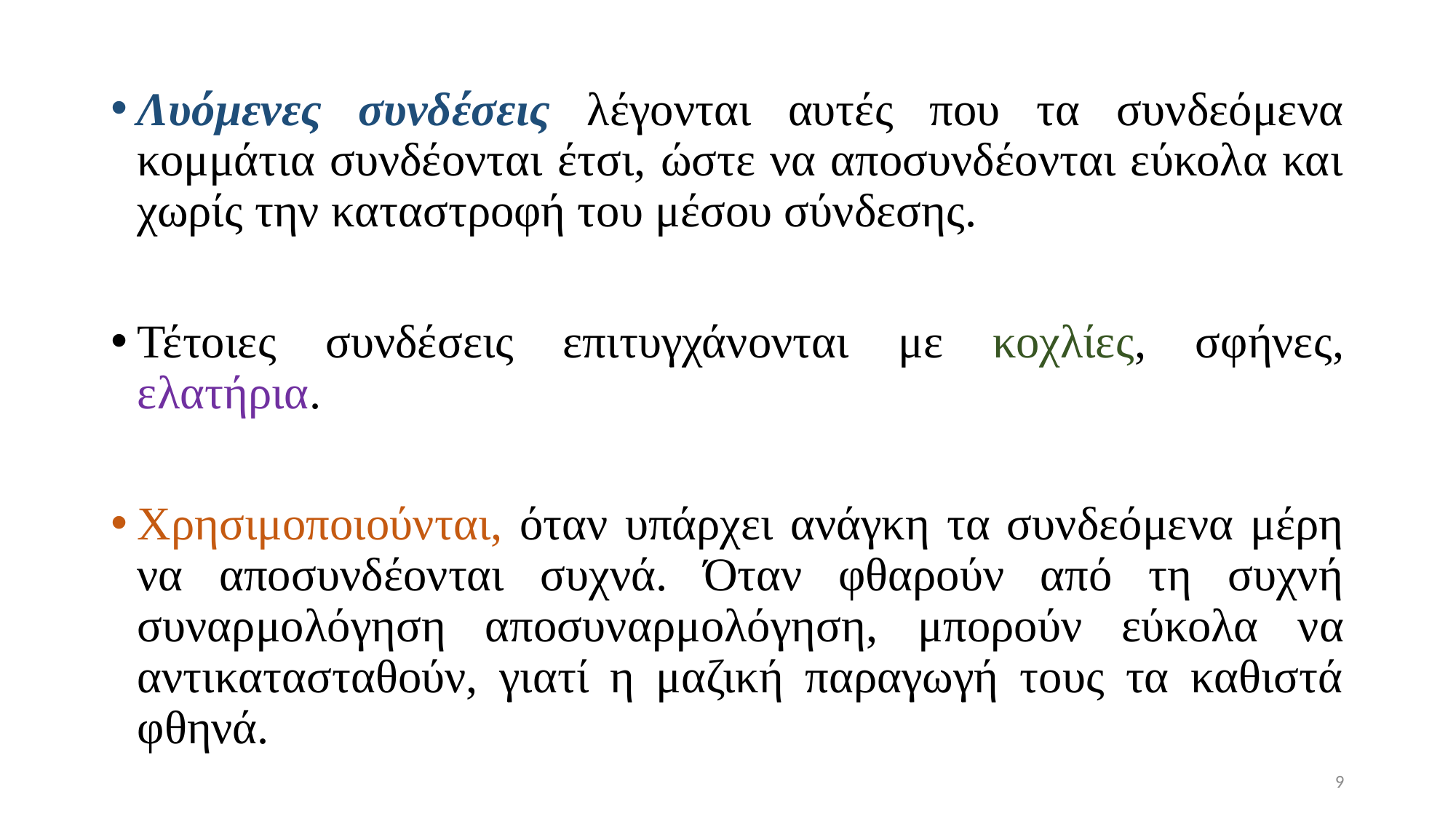

Λυόμενες συνδέσεις λέγονται αυτές που τα συνδεόμενα κομμάτια συνδέονται έτσι, ώστε να αποσυνδέονται εύκολα και χωρίς την καταστροφή του μέσου σύνδεσης.

Τέτοιες συνδέσεις επιτυγχάνονται με κοχλίες, σφήνες, ελατήρια.

Χρησιμοποιούνται, όταν υπάρχει ανάγκη τα συνδεόμενα μέρη να αποσυνδέονται συχνά. Όταν φθαρούν από τη συχνή συναρμολόγηση αποσυναρμολόγηση, μπορούν εύκολα να αντικατασταθούν, γιατί η μαζική παραγωγή τους τα καθιστά φθηνά.

9